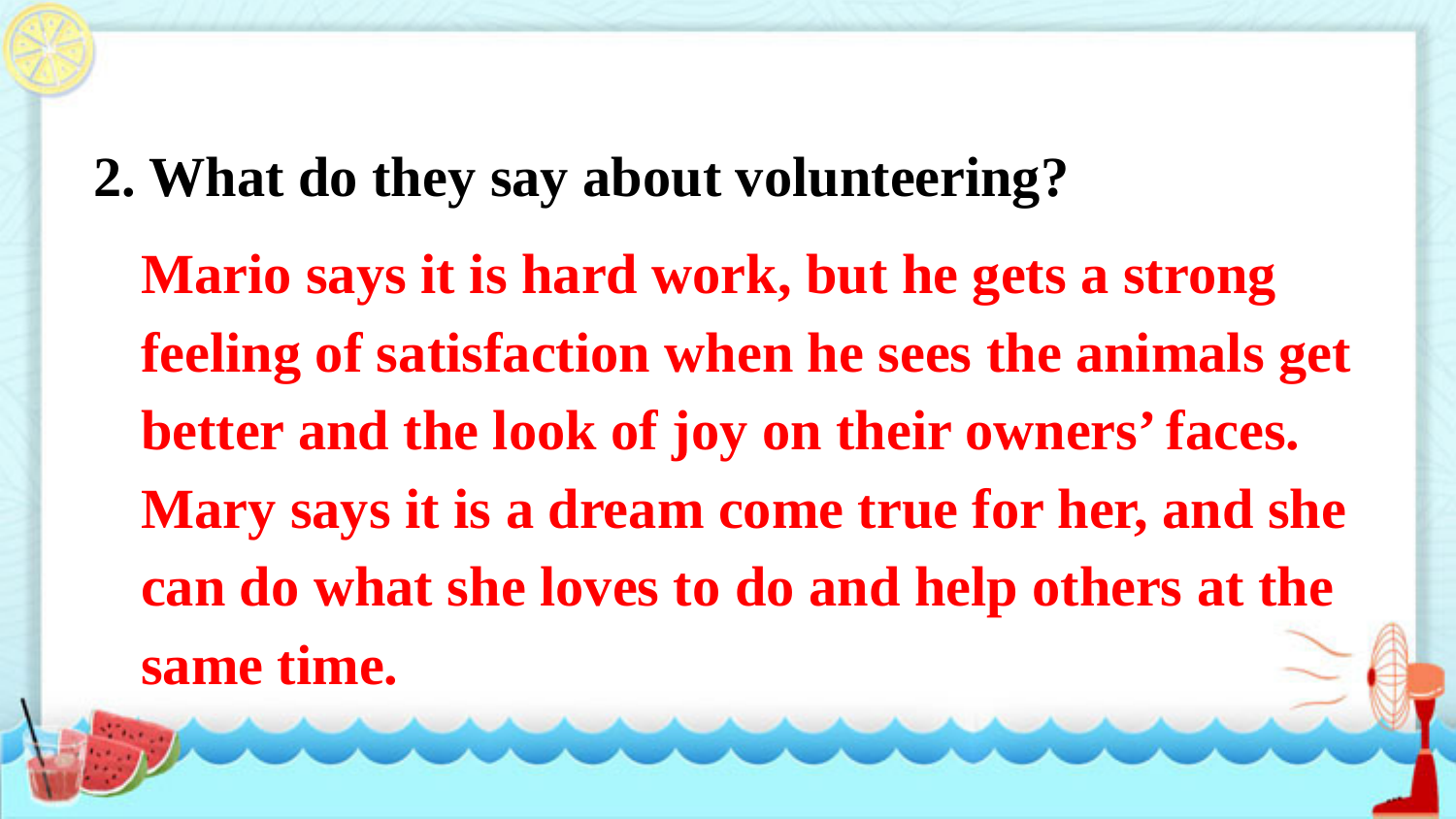

2. What do they say about volunteering?
Mario says it is hard work, but he gets a strong feeling of satisfaction when he sees the animals get better and the look of joy on their owners’ faces. Mary says it is a dream come true for her, and she can do what she loves to do and help others at the same time.